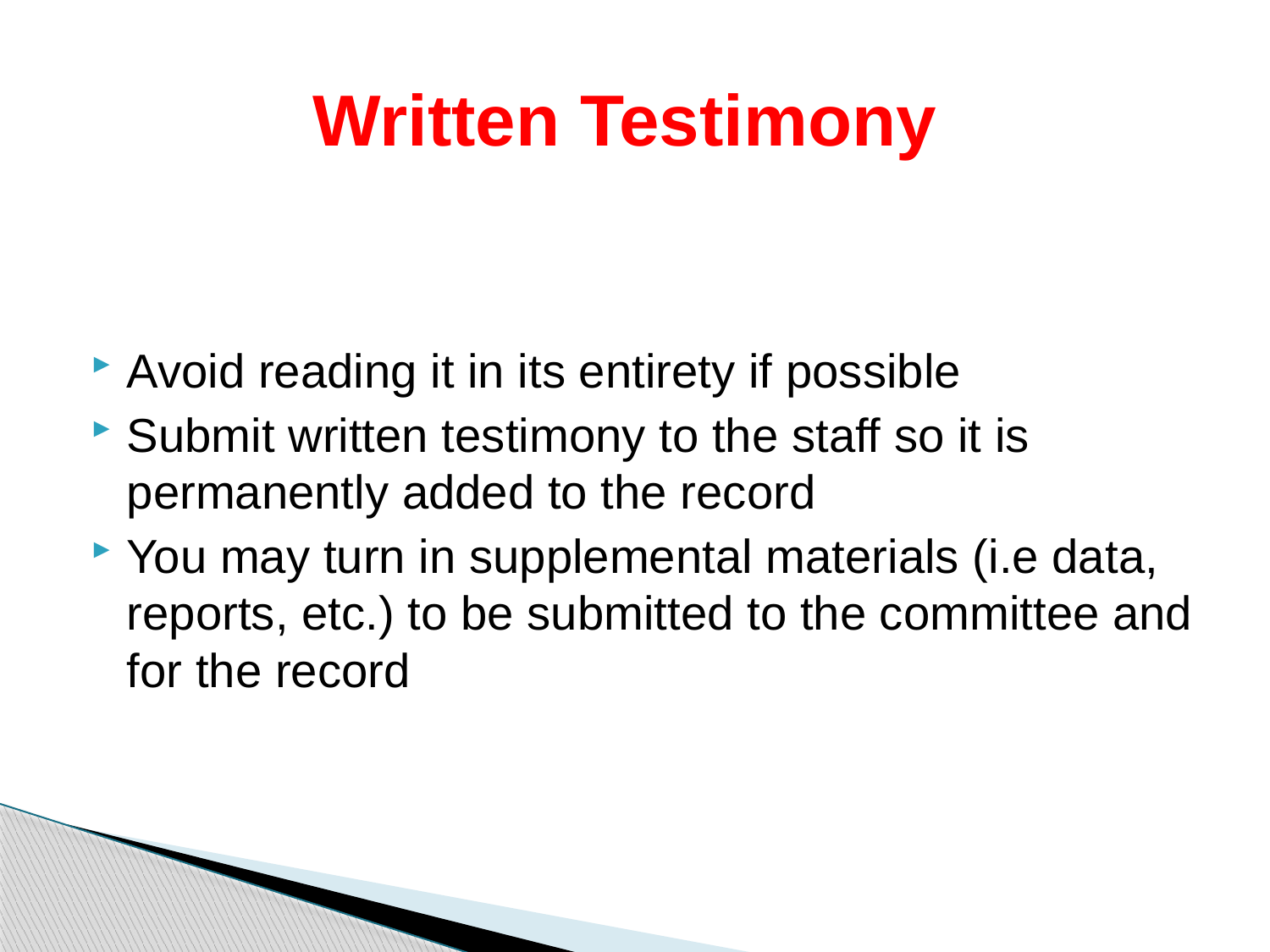

# Written Testimony

Avoid reading it in its entirety if possible
Submit written testimony to the staff so it is permanently added to the record
You may turn in supplemental materials (i.e data, reports, etc.) to be submitted to the committee and for the record